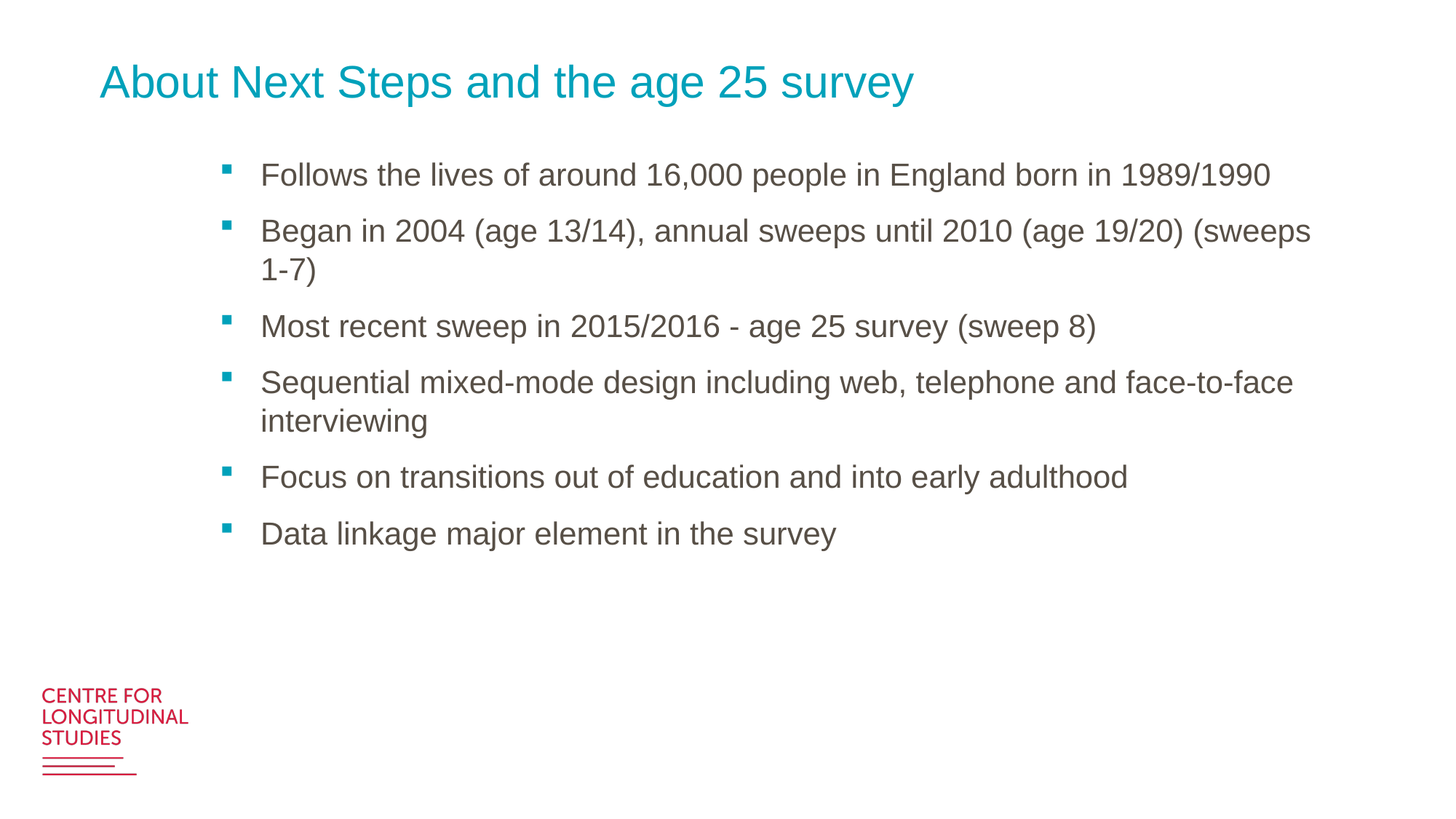

# About Next Steps and the age 25 survey
Follows the lives of around 16,000 people in England born in 1989/1990
Began in 2004 (age 13/14), annual sweeps until 2010 (age 19/20) (sweeps 1-7)
Most recent sweep in 2015/2016 - age 25 survey (sweep 8)
Sequential mixed-mode design including web, telephone and face-to-face interviewing
Focus on transitions out of education and into early adulthood
Data linkage major element in the survey